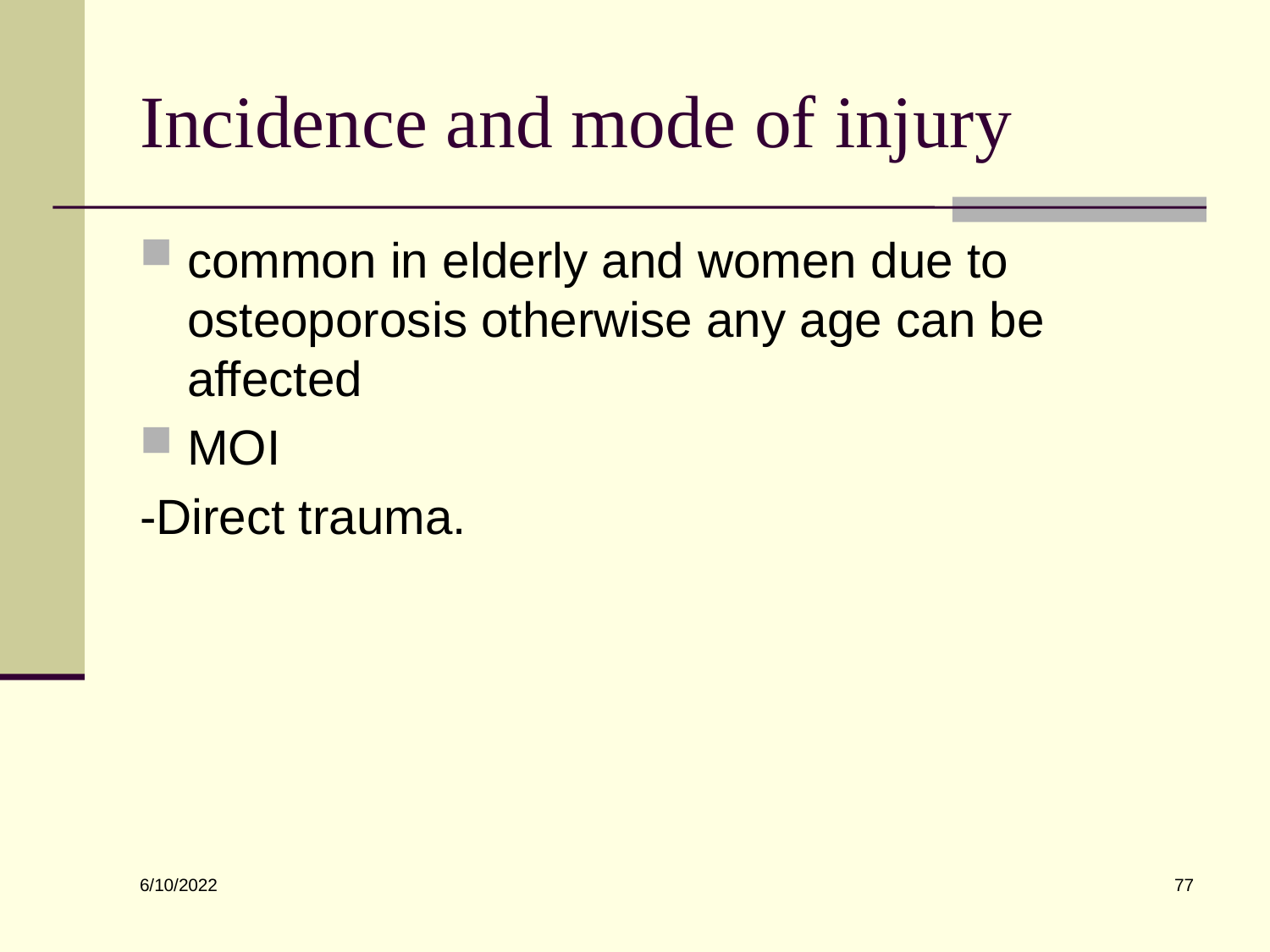

# Incidence and mode of injury
common in elderly and women due to osteoporosis otherwise any age can be affected
MOI
-Direct trauma.
77
6/10/2022